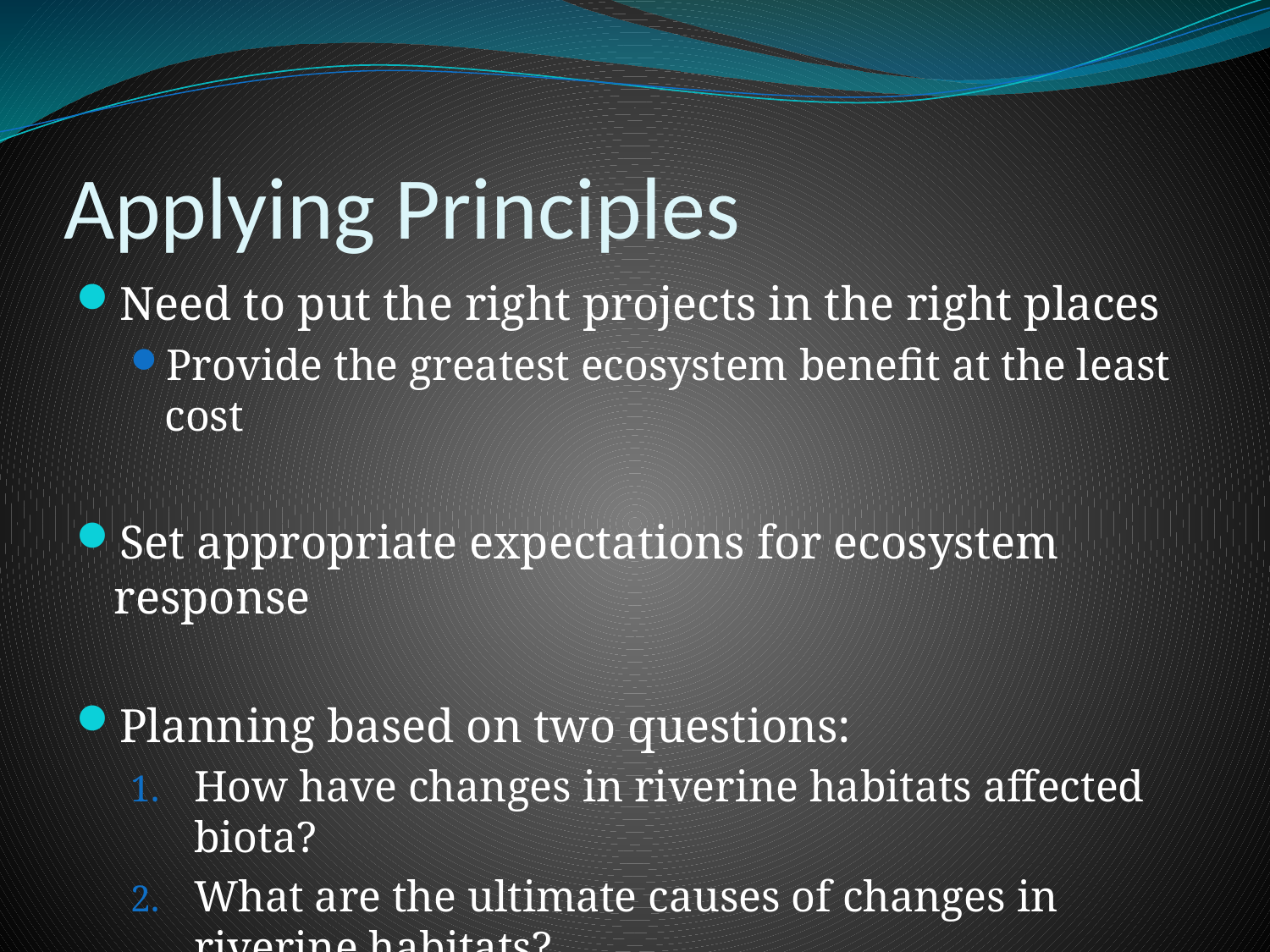

# Applying Principles
Need to put the right projects in the right places
Provide the greatest ecosystem benefit at the least cost

Set appropriate expectations for ecosystem response

Planning based on two questions:
How have changes in riverine habitats affected biota?
What are the ultimate causes of changes in riverine habitats?